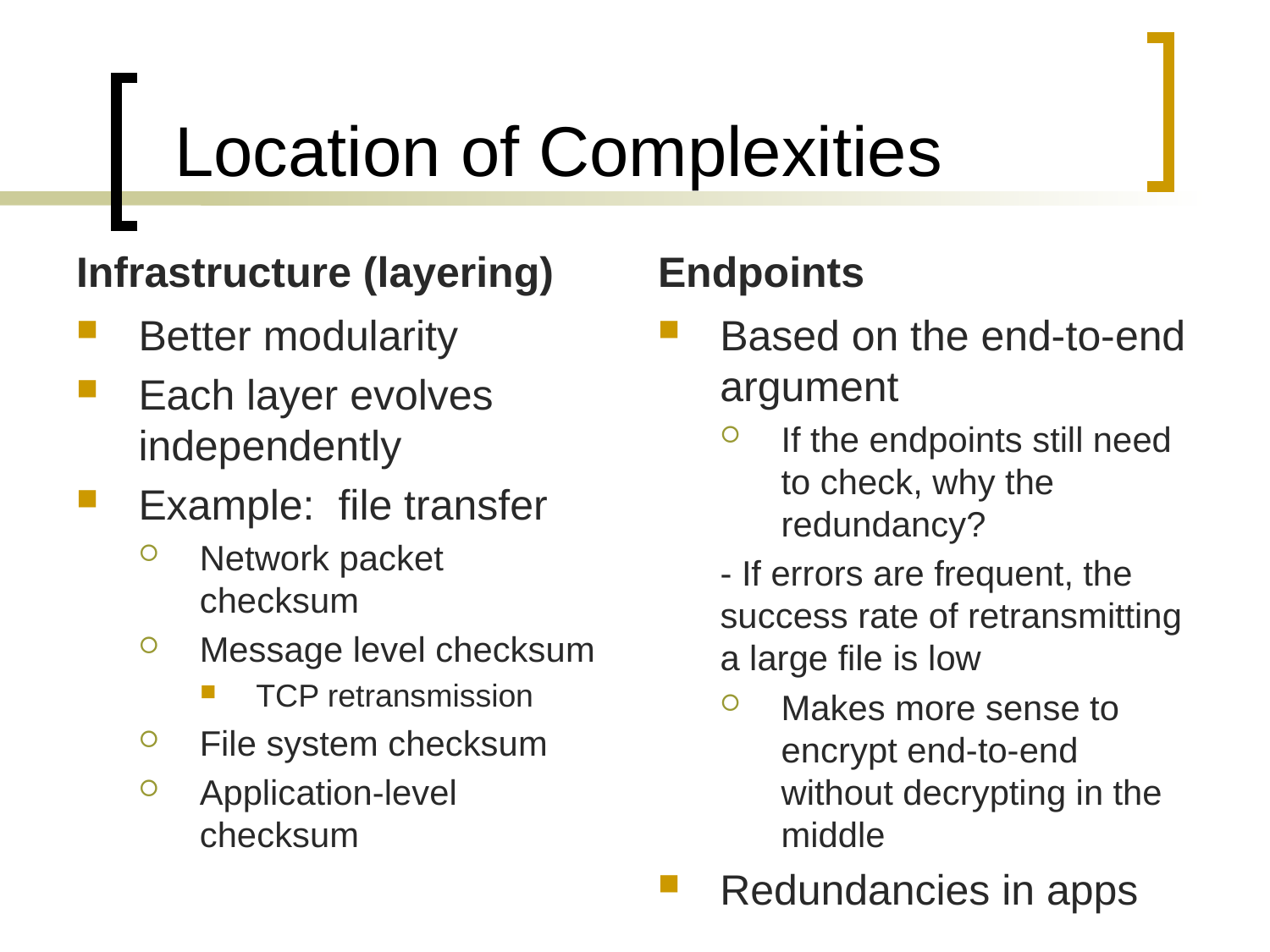

# Location of Complexities
Infrastructure (layering)
Endpoints
Better modularity
Each layer evolves independently
Example:  file transfer
Network packet checksum
Message level checksum
TCP retransmission
File system checksum
Application-level checksum

Based on the end-to-end argument
If the endpoints still need to check, why the redundancy?
- If errors are frequent, the success rate of retransmitting a large file is low
Makes more sense to encrypt end-to-end without decrypting in the middle
Redundancies in apps